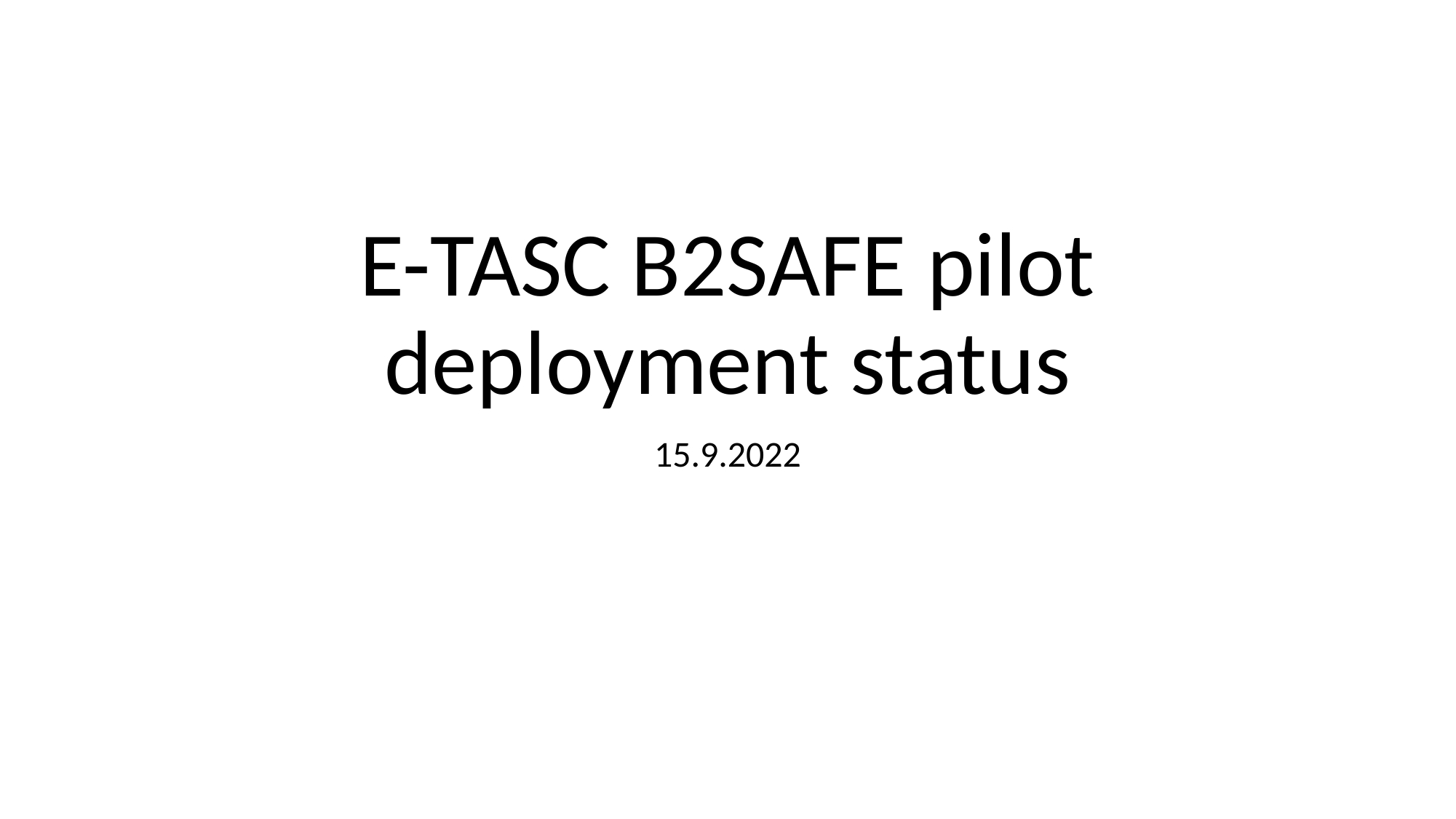

# E-TASC B2SAFE pilot deployment status
15.9.2022